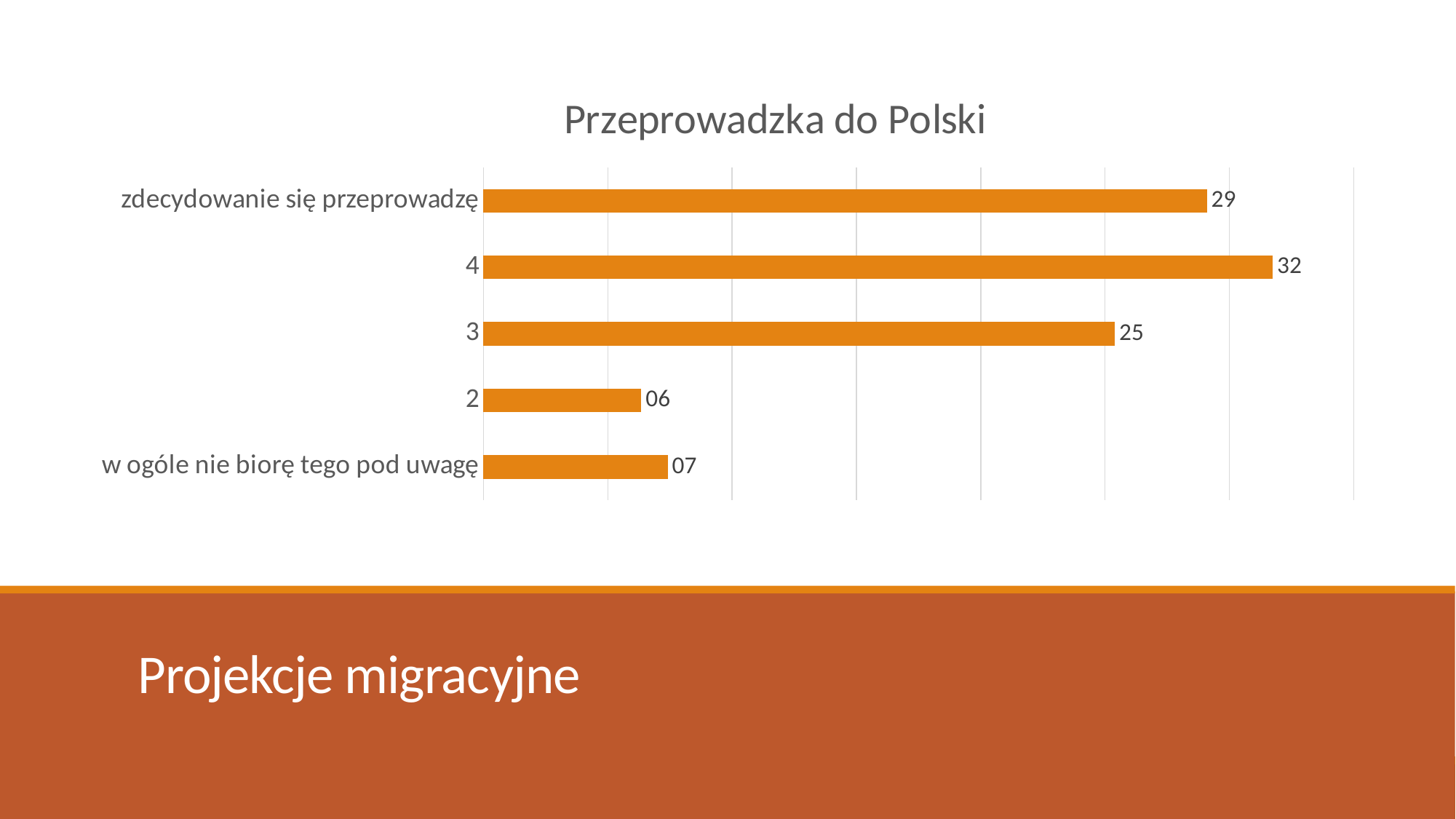

### Chart: Przeprowadzka do Polski

| Category |  |
|---|---|
| w ogóle nie biorę tego pod uwagę | 7.4074074074074066 |
| 2 | 6.349206349206349 |
| 3 | 25.396825396825395 |
| 4 | 31.746031746031743 |
| zdecydowanie się przeprowadzę | 29.100529100529098 |

# Projekcje migracyjne